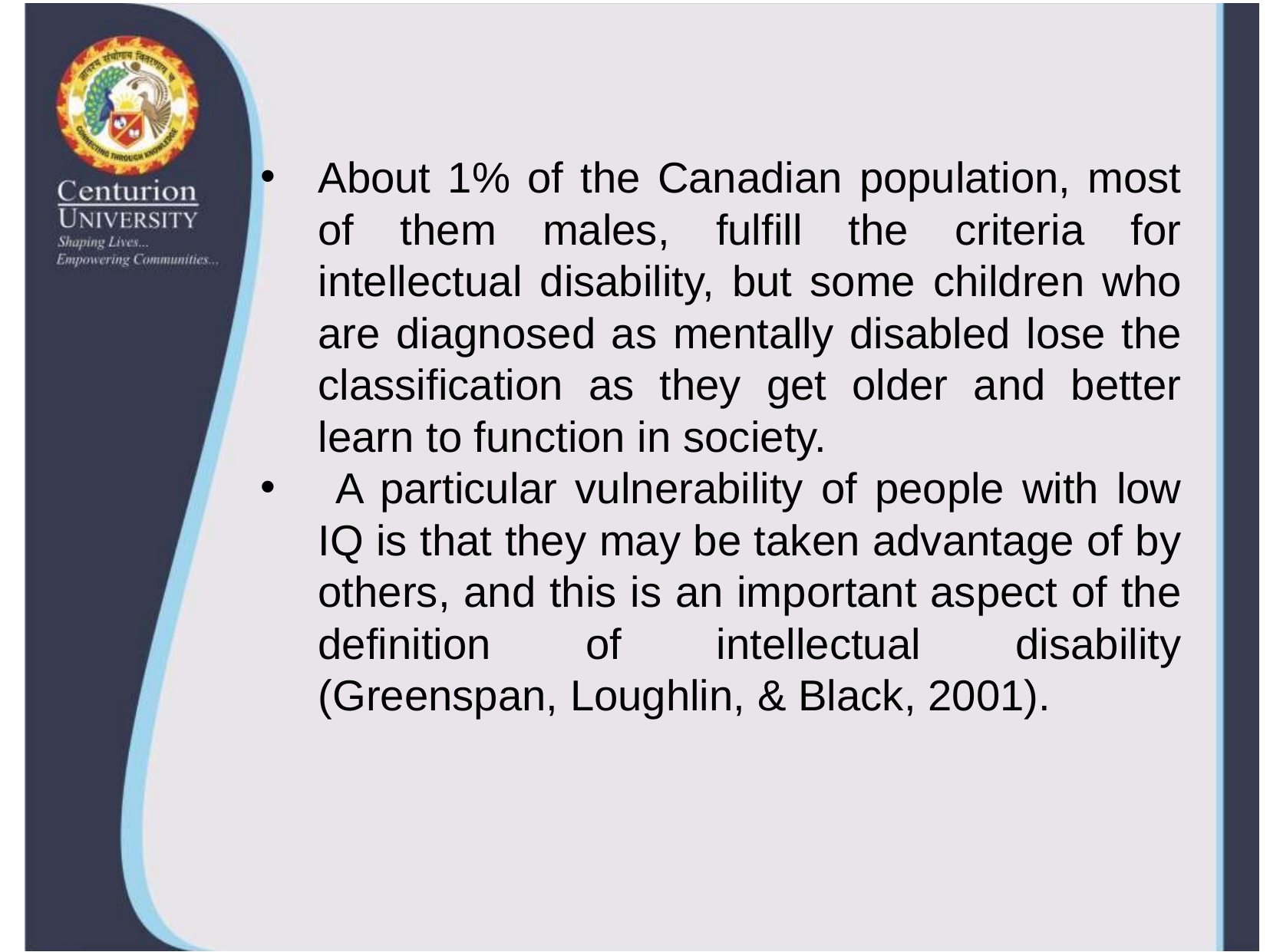

About 1% of the Canadian population, most of them males, fulfill the criteria for intellectual disability, but some children who are diagnosed as mentally disabled lose the classification as they get older and better learn to function in society.
 A particular vulnerability of people with low IQ is that they may be taken advantage of by others, and this is an important aspect of the definition of intellectual disability (Greenspan, Loughlin, & Black, 2001).